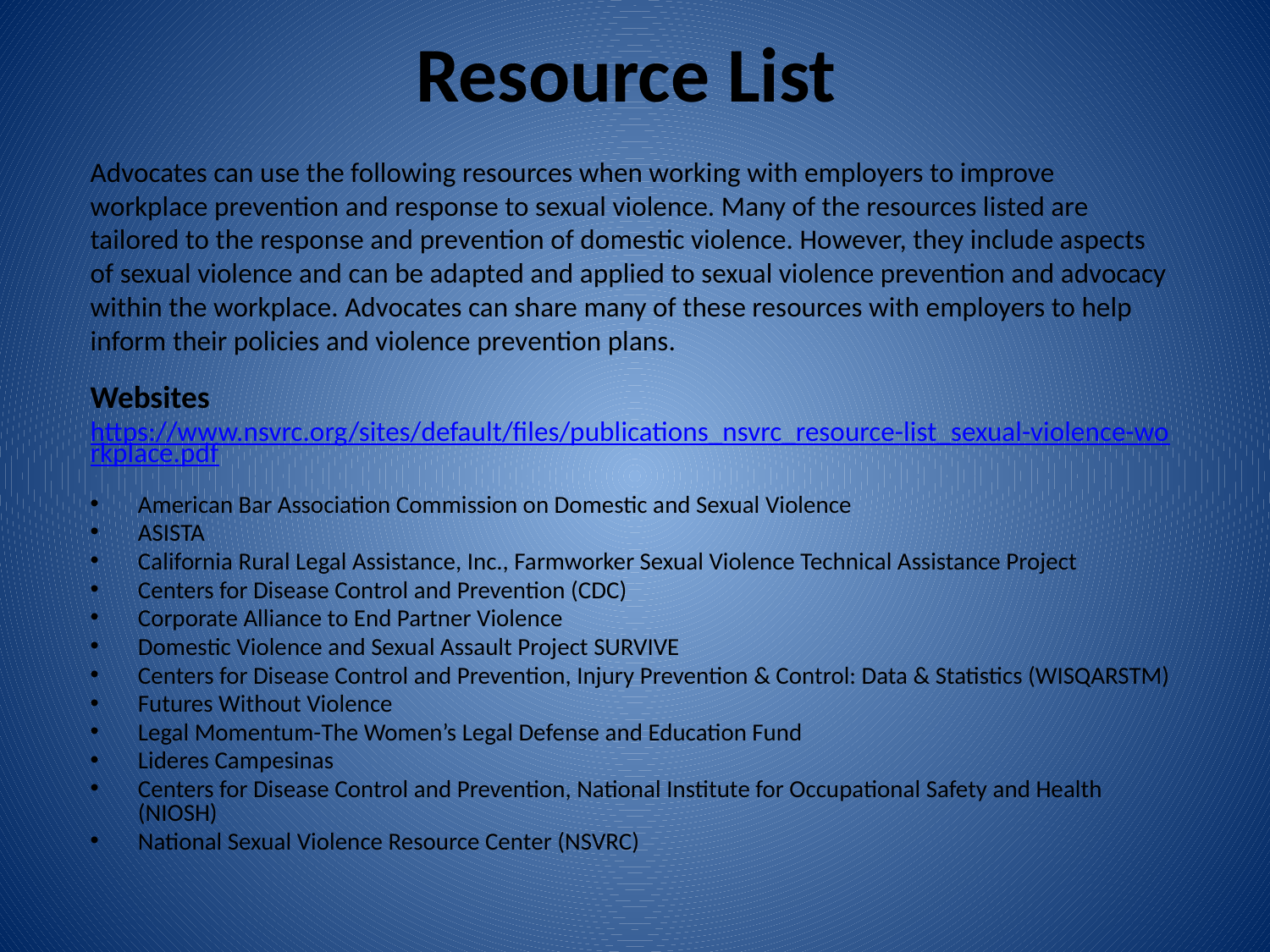

# Resource List
Advocates can use the following resources when working with employers to improve workplace prevention and response to sexual violence. Many of the resources listed are tailored to the response and prevention of domestic violence. However, they include aspects of sexual violence and can be adapted and applied to sexual violence prevention and advocacy within the workplace. Advocates can share many of these resources with employers to help inform their policies and violence prevention plans.

Websites
https://www.nsvrc.org/sites/default/files/publications_nsvrc_resource-list_sexual-violence-workplace.pdf

American Bar Association Commission on Domestic and Sexual Violence
ASISTA
California Rural Legal Assistance, Inc., Farmworker Sexual Violence Technical Assistance Project
Centers for Disease Control and Prevention (CDC)
Corporate Alliance to End Partner Violence
Domestic Violence and Sexual Assault Project SURVIVE
Centers for Disease Control and Prevention, Injury Prevention & Control: Data & Statistics (WISQARSTM)
Futures Without Violence
Legal Momentum-The Women’s Legal Defense and Education Fund
Lideres Campesinas
Centers for Disease Control and Prevention, National Institute for Occupational Safety and Health (NIOSH)
National Sexual Violence Resource Center (NSVRC)